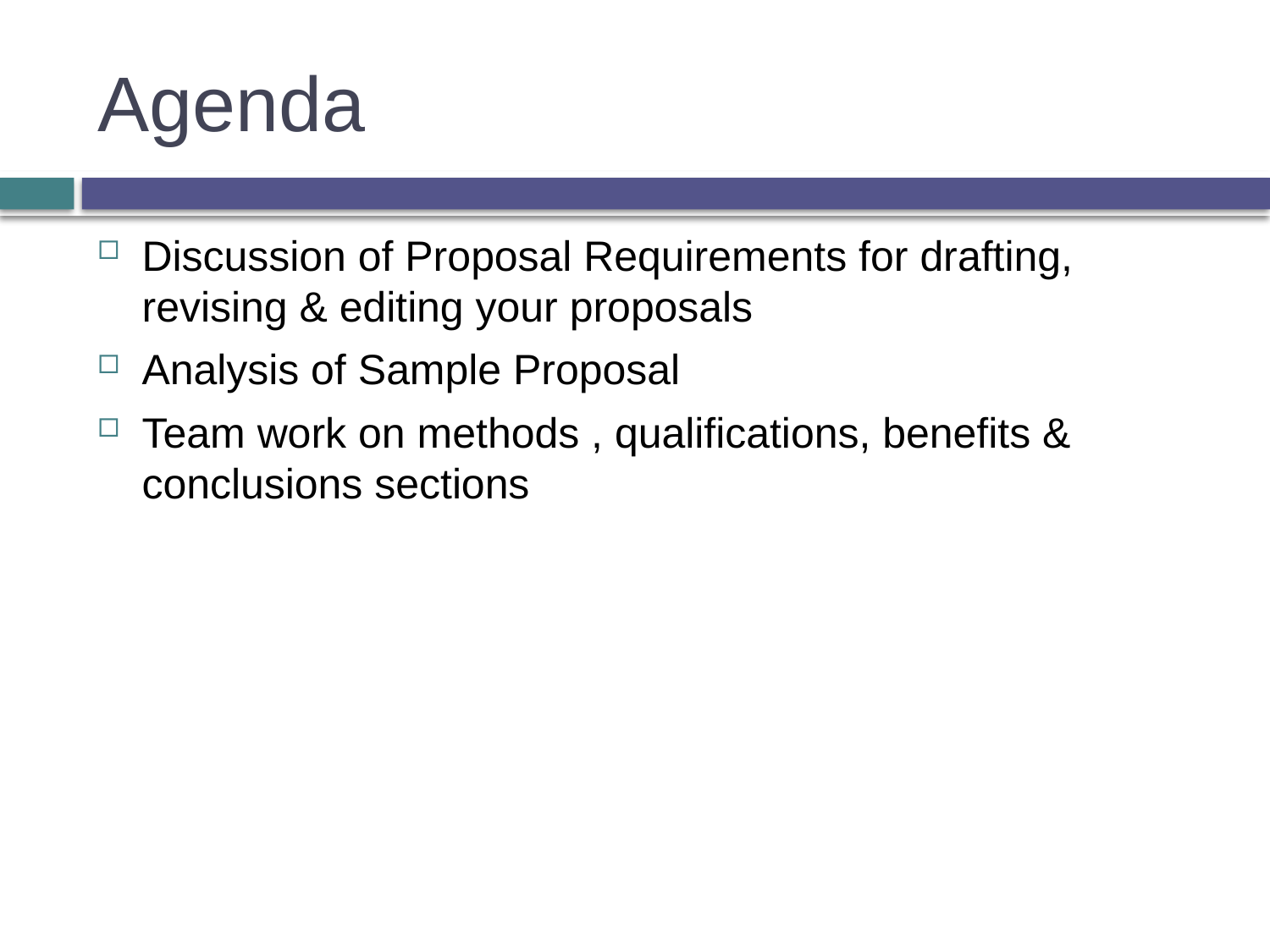

# Agenda
Discussion of Proposal Requirements for drafting, revising & editing your proposals
Analysis of Sample Proposal
Team work on methods , qualifications, benefits & conclusions sections